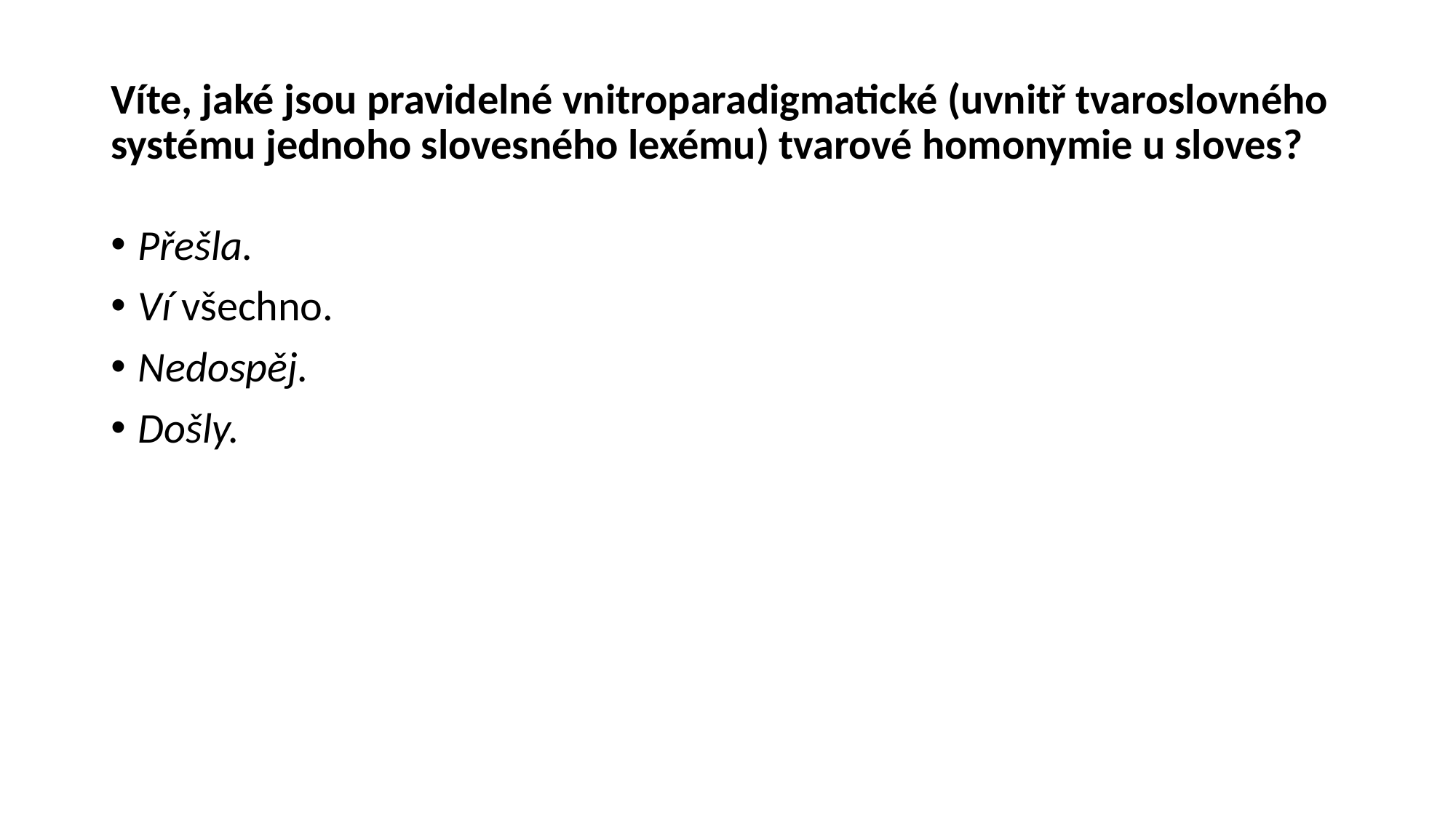

# Víte, jaké jsou pravidelné vnitroparadigmatické (uvnitř tvaroslovného systému jednoho slovesného lexému) tvarové homonymie u sloves?
Přešla.
Ví všechno.
Nedospěj.
Došly.